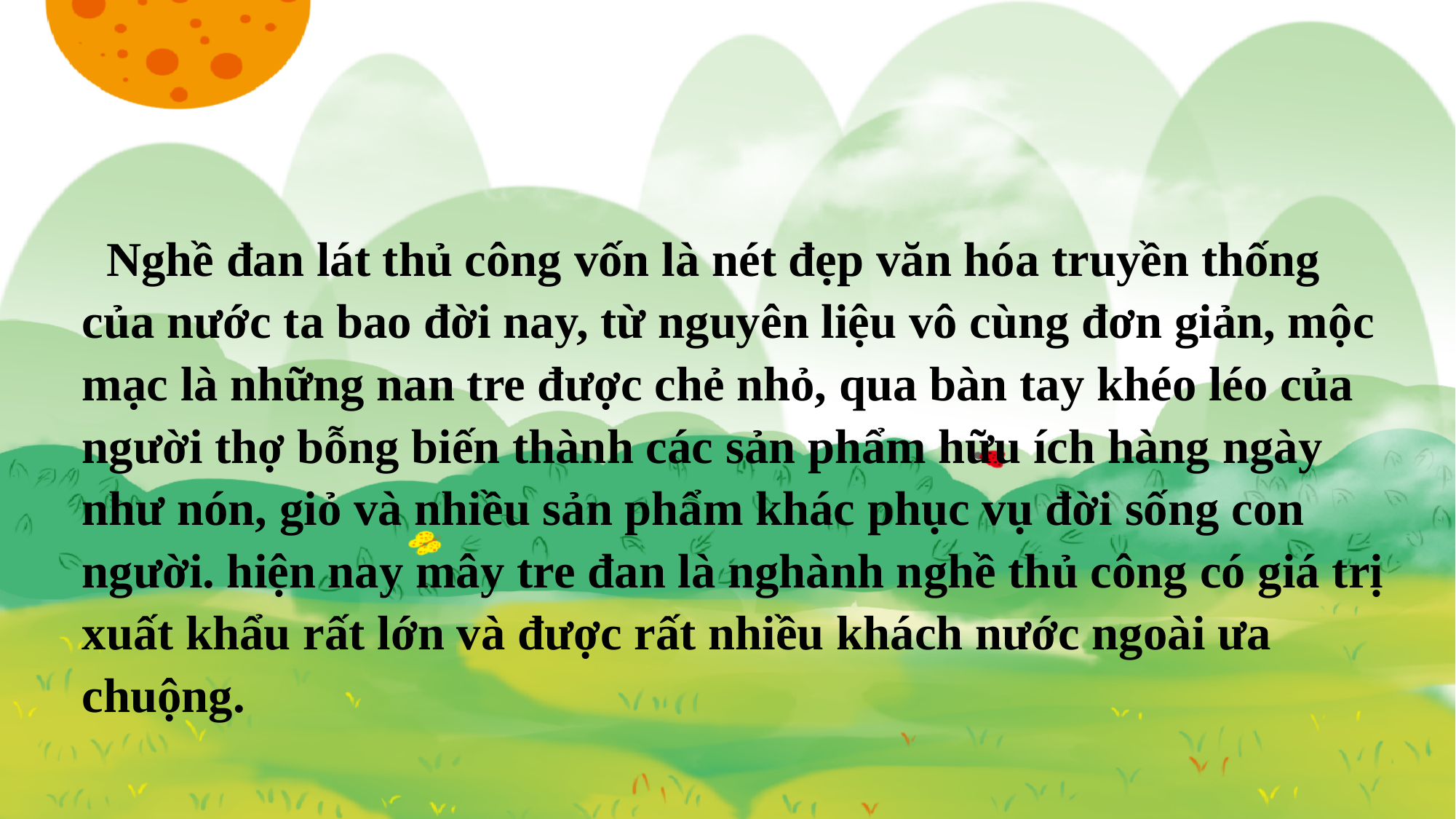

Nghề đan lát thủ công vốn là nét đẹp văn hóa truyền thống của nước ta bao đời nay, từ nguyên liệu vô cùng đơn giản, mộc mạc là những nan tre được chẻ nhỏ, qua bàn tay khéo léo của người thợ bỗng biến thành các sản phẩm hữu ích hàng ngày như nón, giỏ và nhiều sản phẩm khác phục vụ đời sống con người. hiện nay mây tre đan là nghành nghề thủ công có giá trị xuất khẩu rất lớn và được rất nhiều khách nước ngoài ưa chuộng.